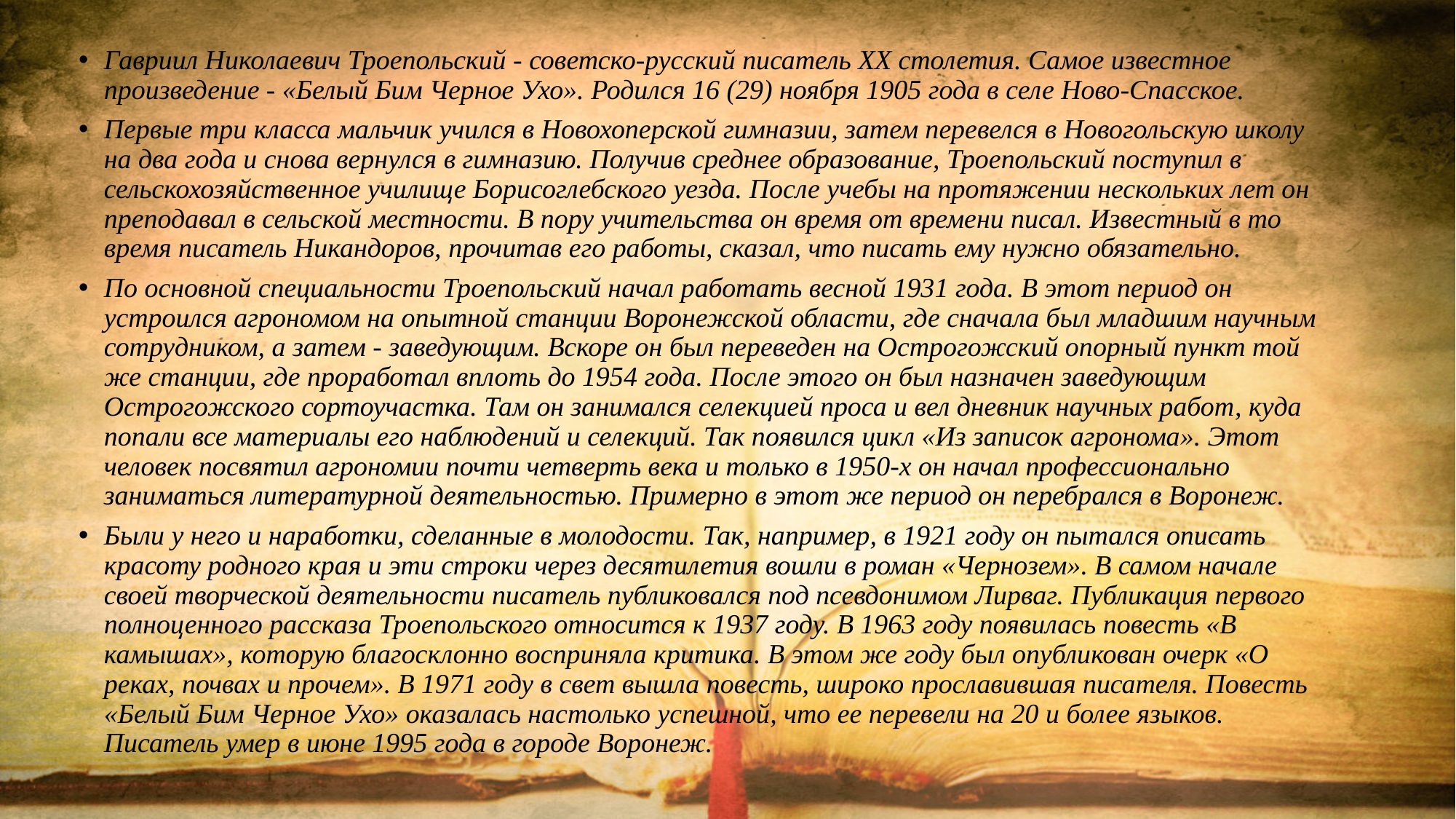

Гавриил Николаевич Троепольский - советско-русский писатель XX столетия. Самое известное произведение - «Белый Бим Черное Ухо». Родился 16 (29) ноября 1905 года в селе Ново-Спасское.
Первые три класса мальчик учился в Новохоперской гимназии, затем перевелся в Новогольскую школу на два года и снова вернулся в гимназию. Получив среднее образование, Троепольский поступил в сельскохозяйственное училище Борисоглебского уезда. После учебы на протяжении нескольких лет он преподавал в сельской местности. В пору учительства он время от времени писал. Известный в то время писатель Никандоров, прочитав его работы, сказал, что писать ему нужно обязательно.
По основной специальности Троепольский начал работать весной 1931 года. В этот период он устроился агрономом на опытной станции Воронежской области, где сначала был младшим научным сотрудником, а затем - заведующим. Вскоре он был переведен на Острогожский опорный пункт той же станции, где проработал вплоть до 1954 года. После этого он был назначен заведующим Острогожского сортоучастка. Там он занимался селекцией проса и вел дневник научных работ, куда попали все материалы его наблюдений и селекций. Так появился цикл «Из записок агронома». Этот человек посвятил агрономии почти четверть века и только в 1950-х он начал профессионально заниматься литературной деятельностью. Примерно в этот же период он перебрался в Воронеж.
Были у него и наработки, сделанные в молодости. Так, например, в 1921 году он пытался описать красоту родного края и эти строки через десятилетия вошли в роман «Чернозем». В самом начале своей творческой деятельности писатель публиковался под псевдонимом Лирваг. Публикация первого полноценного рассказа Троепольского относится к 1937 году. В 1963 году появилась повесть «В камышах», которую благосклонно восприняла критика. В этом же году был опубликован очерк «О реках, почвах и прочем». В 1971 году в свет вышла повесть, широко прославившая писателя. Повесть «Белый Бим Черное Ухо» оказалась настолько успешной, что ее перевели на 20 и более языков. Писатель умер в июне 1995 года в городе Воронеж.